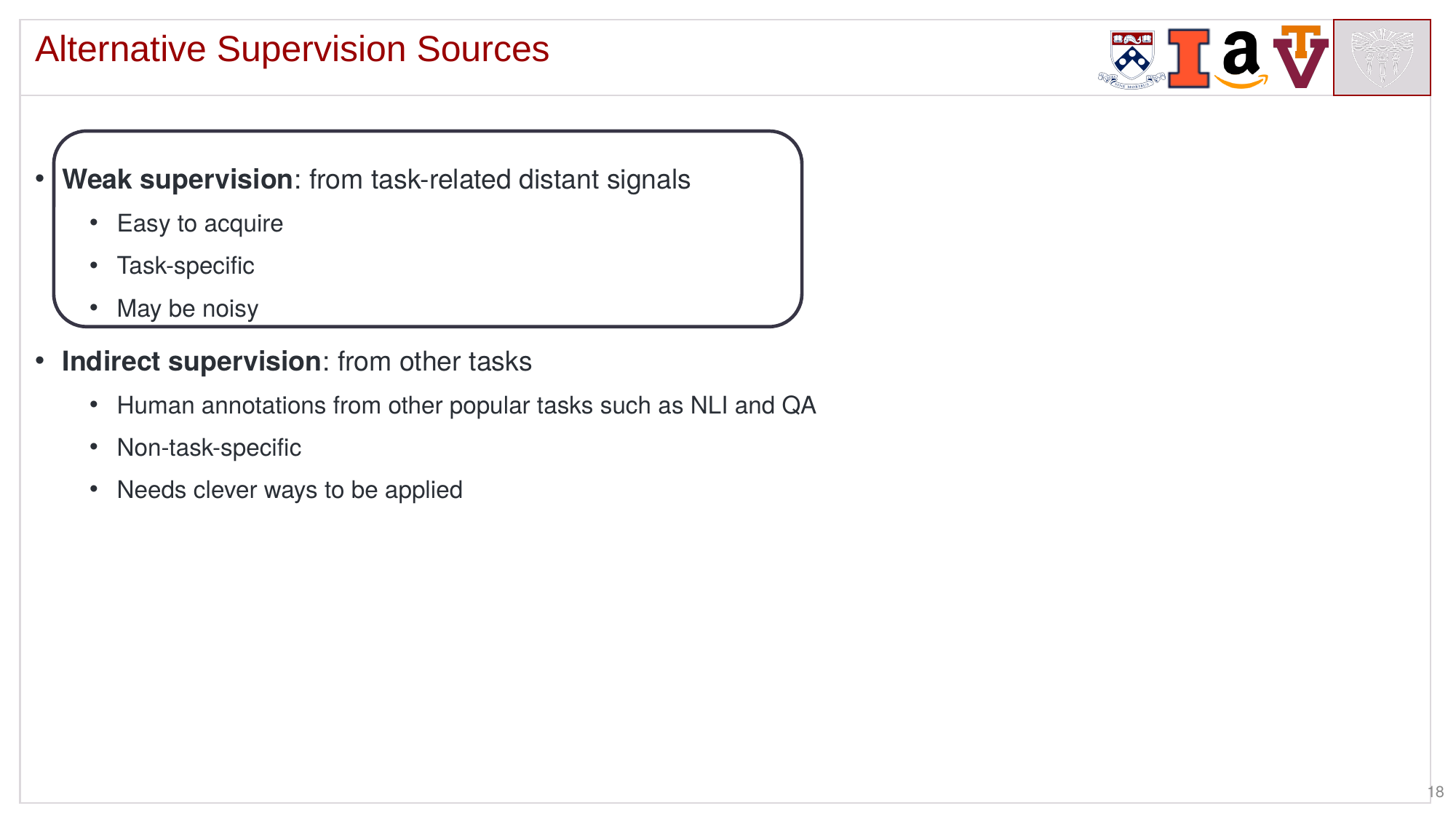

# Alternative Supervision Sources

Weak supervision: from task-related distant signals
Easy to acquire
Task-specific
May be noisy
Indirect supervision: from other tasks
Human annotations from other popular tasks such as NLI and QA
Non-task-specific
Needs clever ways to be applied

18